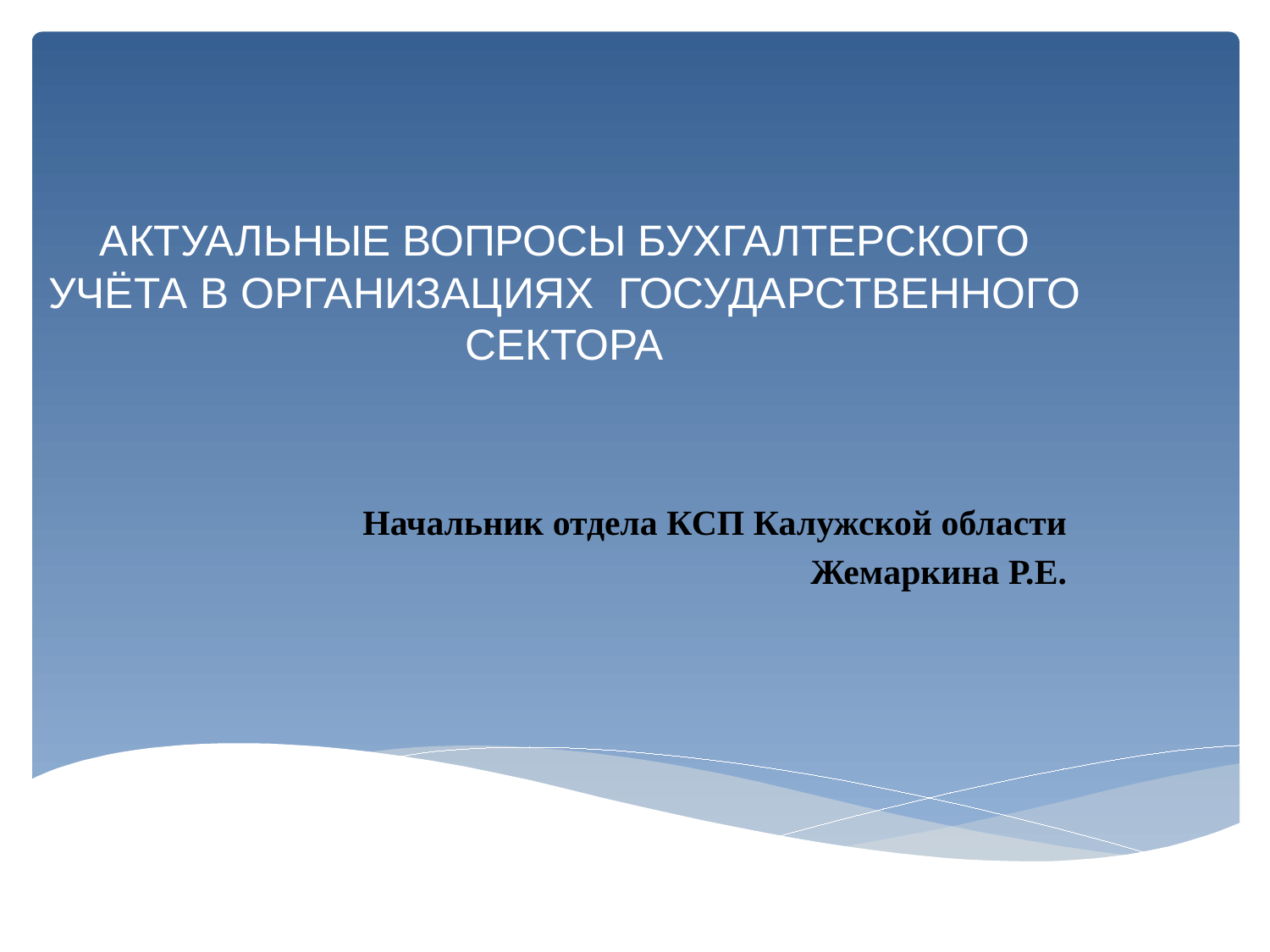

# АКТУАЛЬНЫЕ ВОПРОСЫ БУХГАЛТЕРСКОГО УЧЁТА В ОРГАНИЗАЦИЯХ  ГОСУДАРСТВЕННОГО СЕКТОРА
Начальник отдела КСП Калужской области
Жемаркина Р.Е.